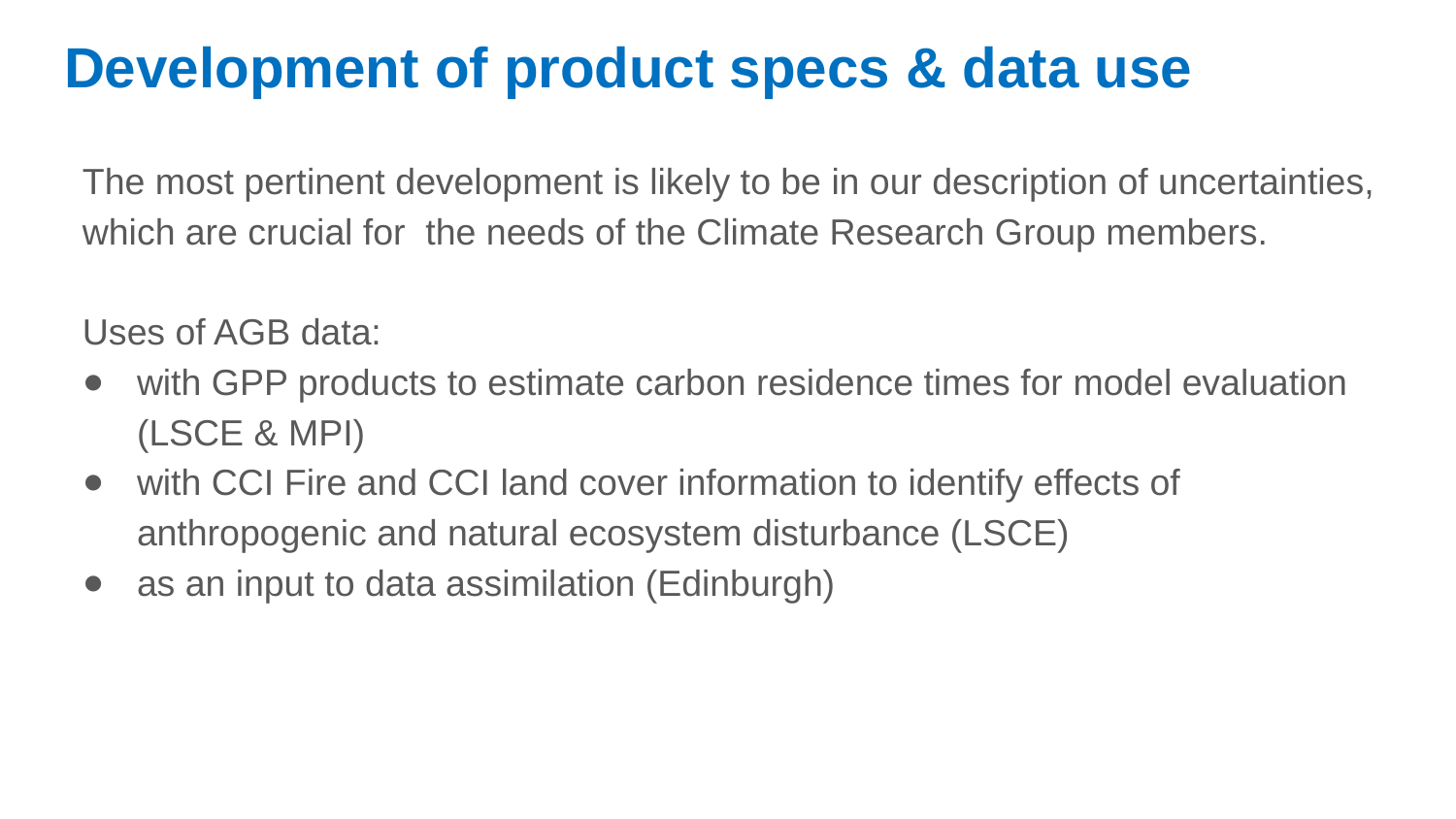

# Development of product specs & data use
The most pertinent development is likely to be in our description of uncertainties, which are crucial for  the needs of the Climate Research Group members.

Uses of AGB data:
with GPP products to estimate carbon residence times for model evaluation (LSCE & MPI)
with CCI Fire and CCI land cover information to identify effects of anthropogenic and natural ecosystem disturbance (LSCE)
as an input to data assimilation (Edinburgh)